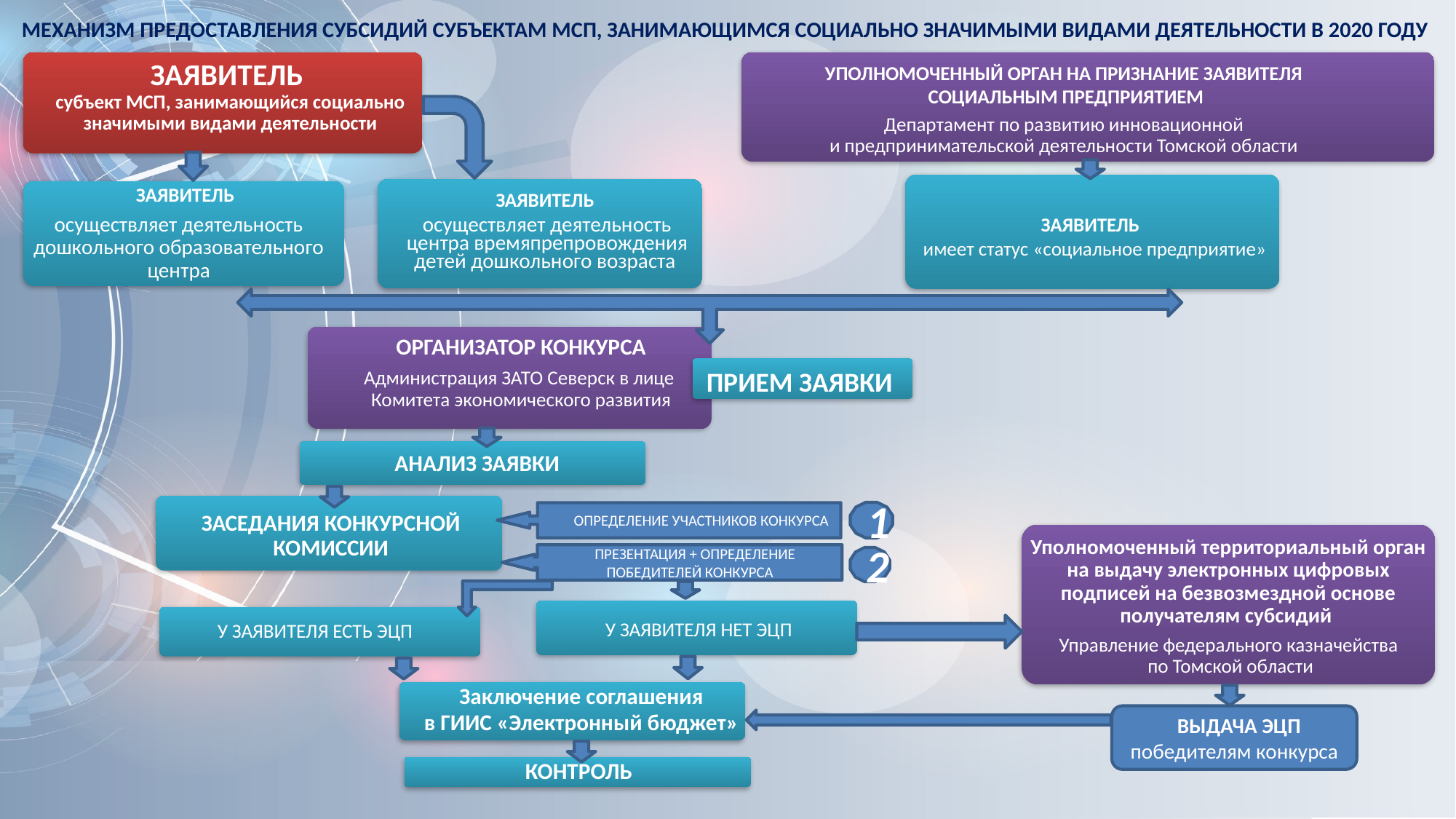

# МЕХАНИЗМ ПРЕДОСТАВЛЕНИЯ СУБСИДИЙ СУБЪЕКТАМ МСП, ЗАНИМАЮЩИМСЯ СОЦИАЛЬНО ЗНАЧИМЫМИ ВИДАМИ ДЕЯТЕЛЬНОСТИ В 2020 ГОДУ
ЗАЯВИТЕЛЬ
субъект МСП, занимающийся социально значимыми видами деятельности

УПОЛНОМОЧЕННЫЙ ОРГАН НА ПРИЗНАНИЕ ЗАЯВИТЕЛЯ
СОЦИАЛЬНЫМ ПРЕДПРИЯТИЕМ
Департамент по развитию инновационной
и предпринимательской деятельности Томской области

ЗАЯВИТЕЛЬ
  имеет статус «социальное предприятие»

ЗАЯВИТЕЛЬ
осуществляет деятельность центра времяпрепровождения детей дошкольного возраста

   ЗАЯВИТЕЛЬ
осуществляет деятельность дошкольного образовательного центра

ОРГАНИЗАТОР КОНКУРСА
Администрация ЗАТО Северск в лице
Комитета экономического развития
ПРИЕМ ЗАЯВКИ

АНАЛИЗ ЗАЯВКИ

1
       ОПРЕДЕЛЕНИЕ УЧАСТНИКОВ КОНКУРСА

ЗАСЕДАНИЯ КОНКУРСНОЙ КОМИССИИ

Уполномоченный территориальный орган на выдачу электронных цифровых подписей на безвозмездной основе получателям субсидий
Управление федерального казначейства
 по Томской области
   ПРЕЗЕНТАЦИЯ + ОПРЕДЕЛЕНИЕ ПОБЕДИТЕЛЕЙ КОНКУРСА
2

   У ЗАЯВИТЕЛЯ НЕТ ЭЦП

У ЗАЯВИТЕЛЯ ЕСТЬ ЭЦП

Заключение соглашения
в ГИИС «Электронный бюджет»

  ВЫДАЧА ЭЦП
победителям конкурса

КОНТРОЛЬ